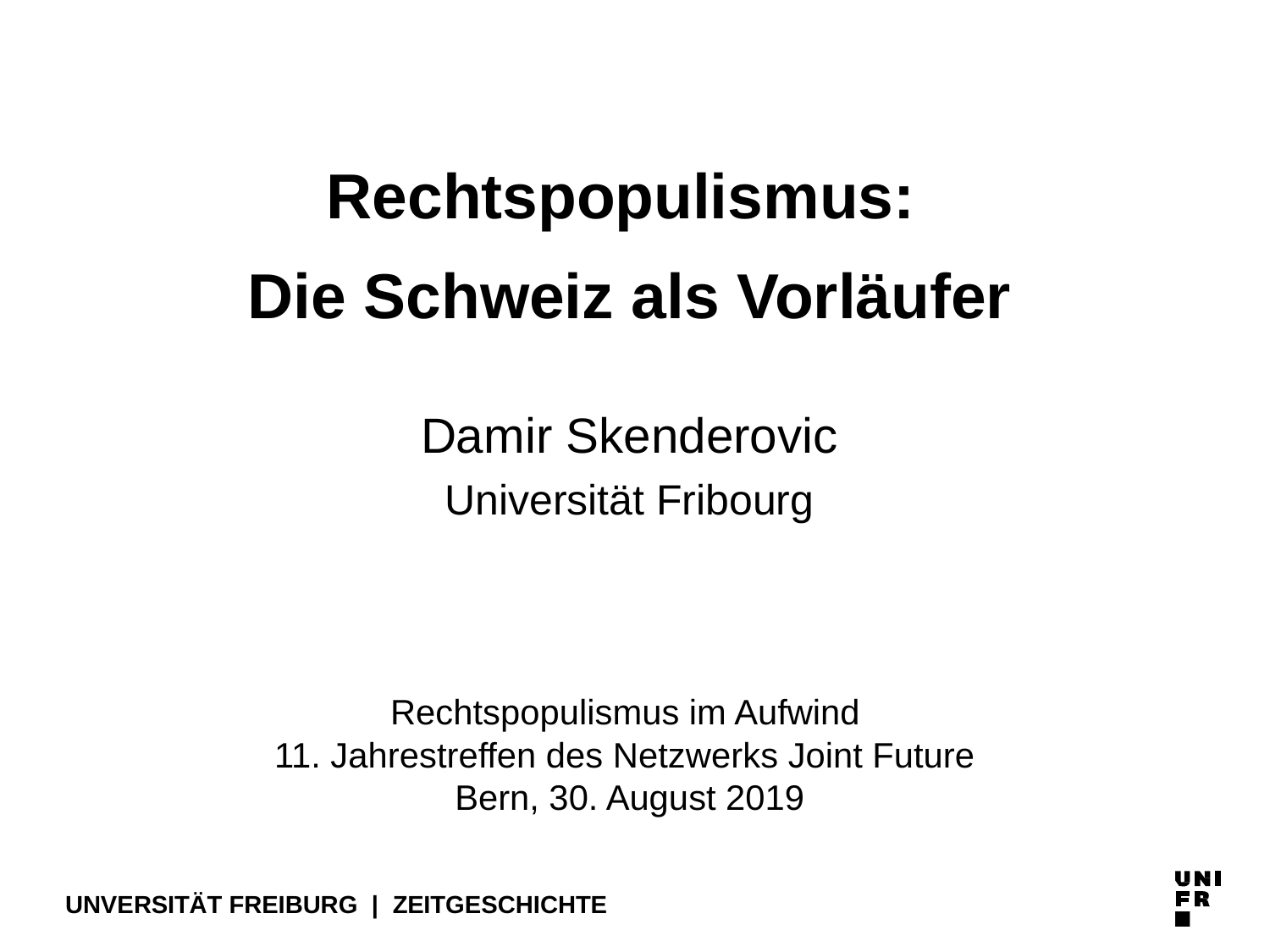

Rechtspopulismus:
Die Schweiz als Vorläufer

Damir Skenderovic
Universität Fribourg

 Rechtspopulismus im Aufwind
11. Jahrestreffen des Netzwerks Joint Future
Bern, 30. August 2019
UNVERSITÄT FREIBURG  |  ZEITGESCHICHTE